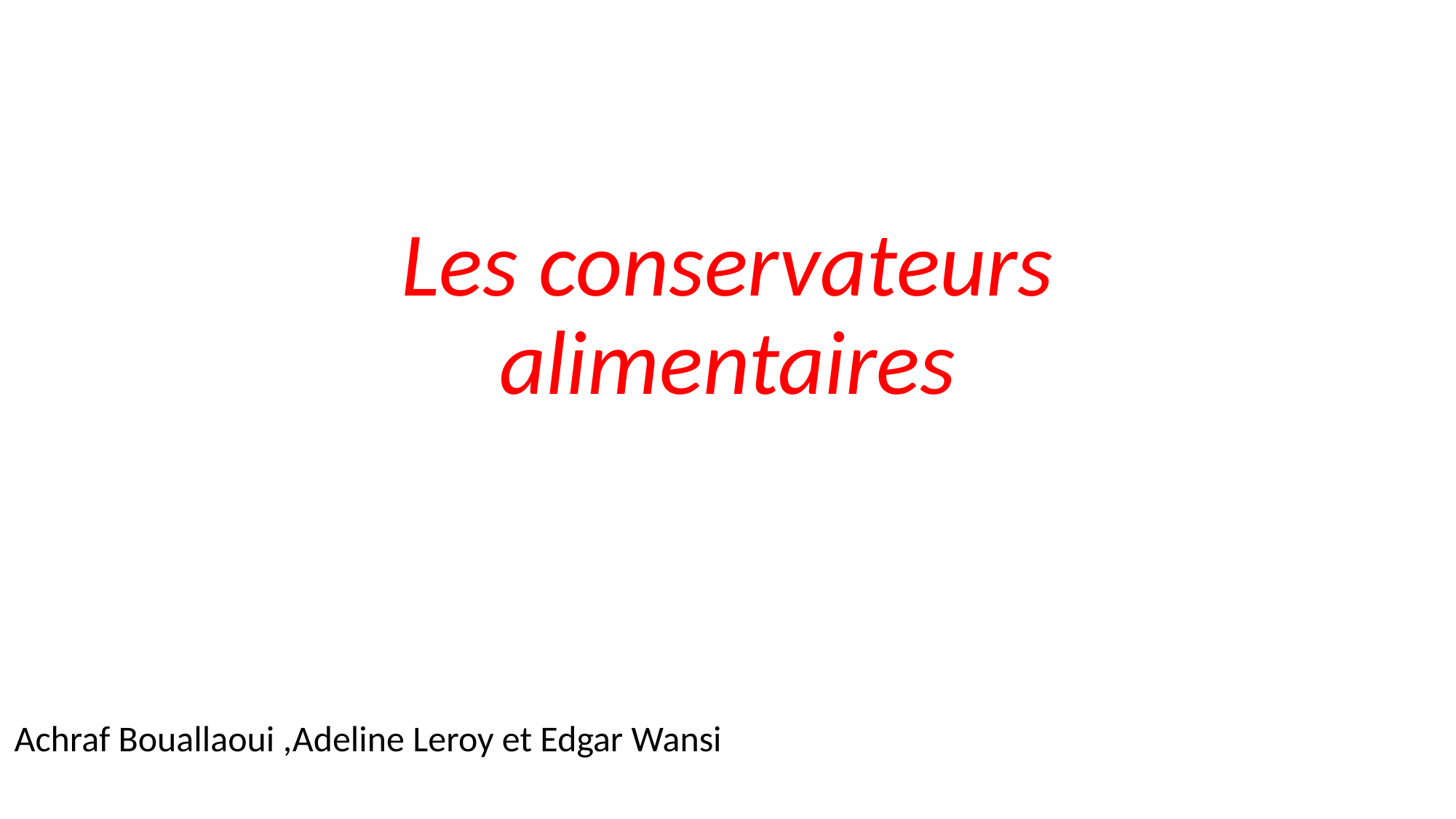

# Les conservateurs alimentaires
Achraf Bouallaoui ,Adeline Leroy et Edgar Wansi